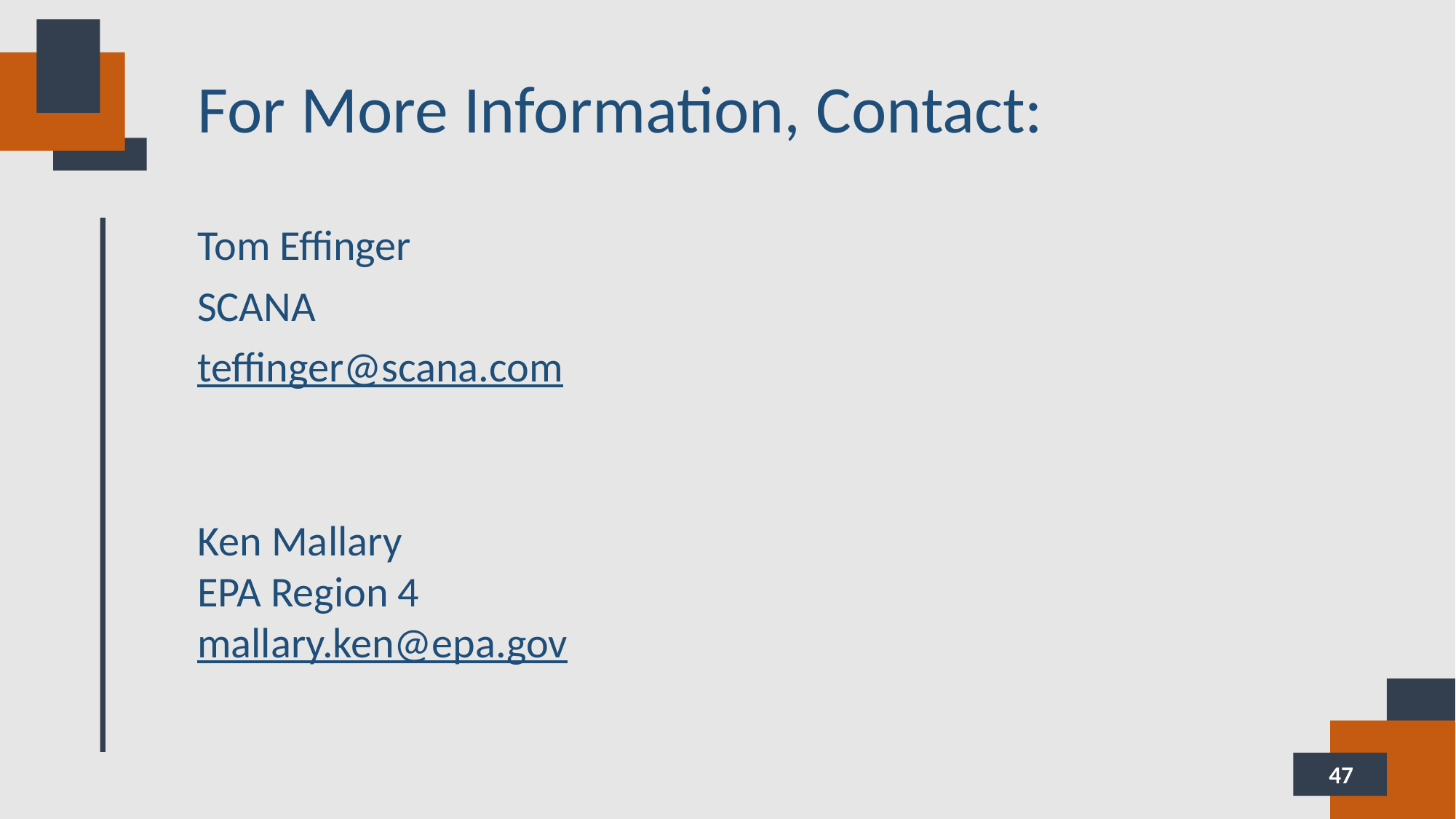

# For More Information, Contact:
Tom Effinger
SCANA
teffinger@scana.com

Ken Mallary
EPA Region 4
mallary.ken@epa.gov
47